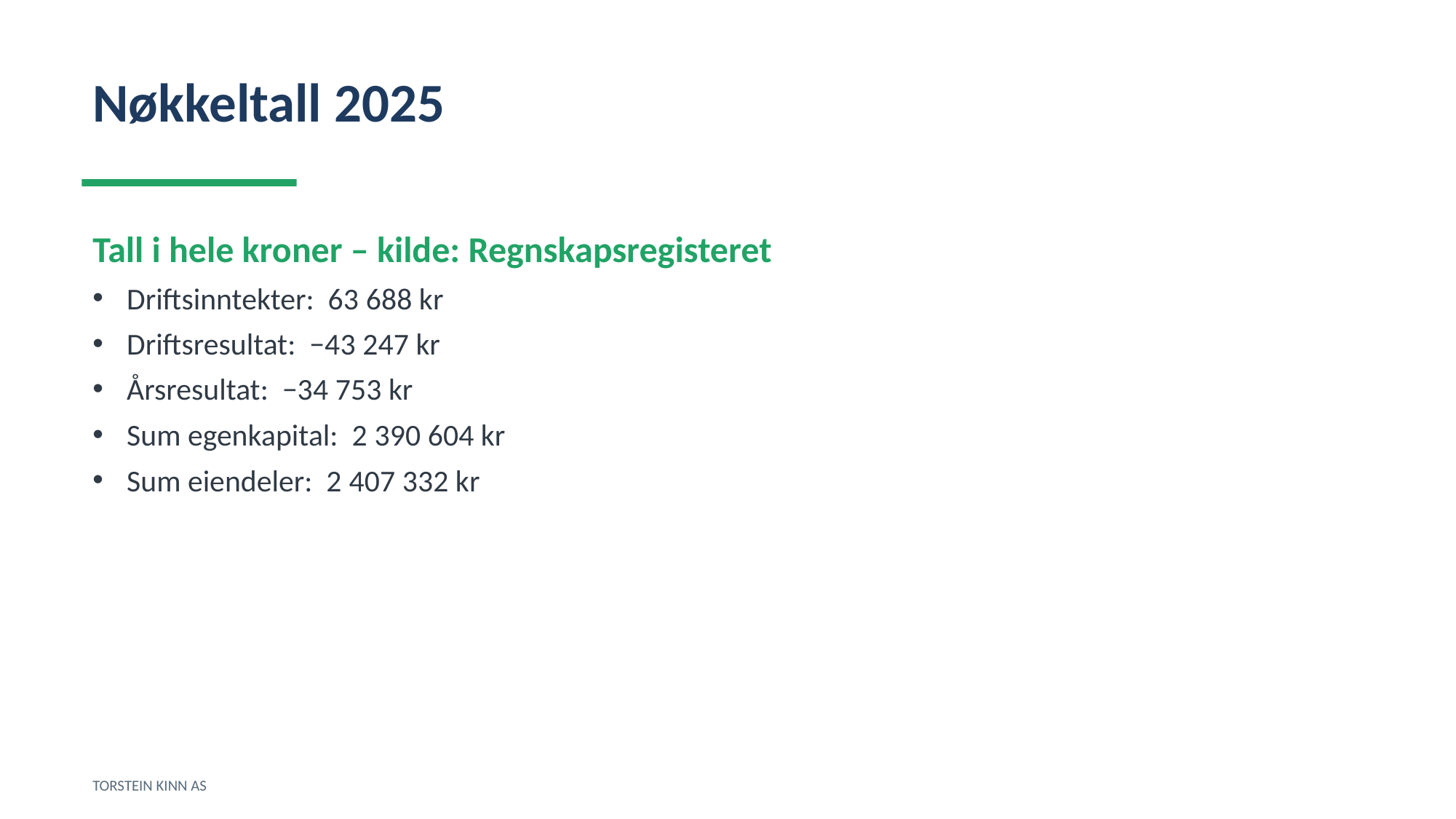

Nøkkeltall 2025

Tall i hele kroner – kilde: Regnskapsregisteret
Driftsinntekter:  63 688 kr
Driftsresultat:  −43 247 kr
Årsresultat:  −34 753 kr
Sum egenkapital:  2 390 604 kr
Sum eiendeler:  2 407 332 kr
TORSTEIN KINN AS